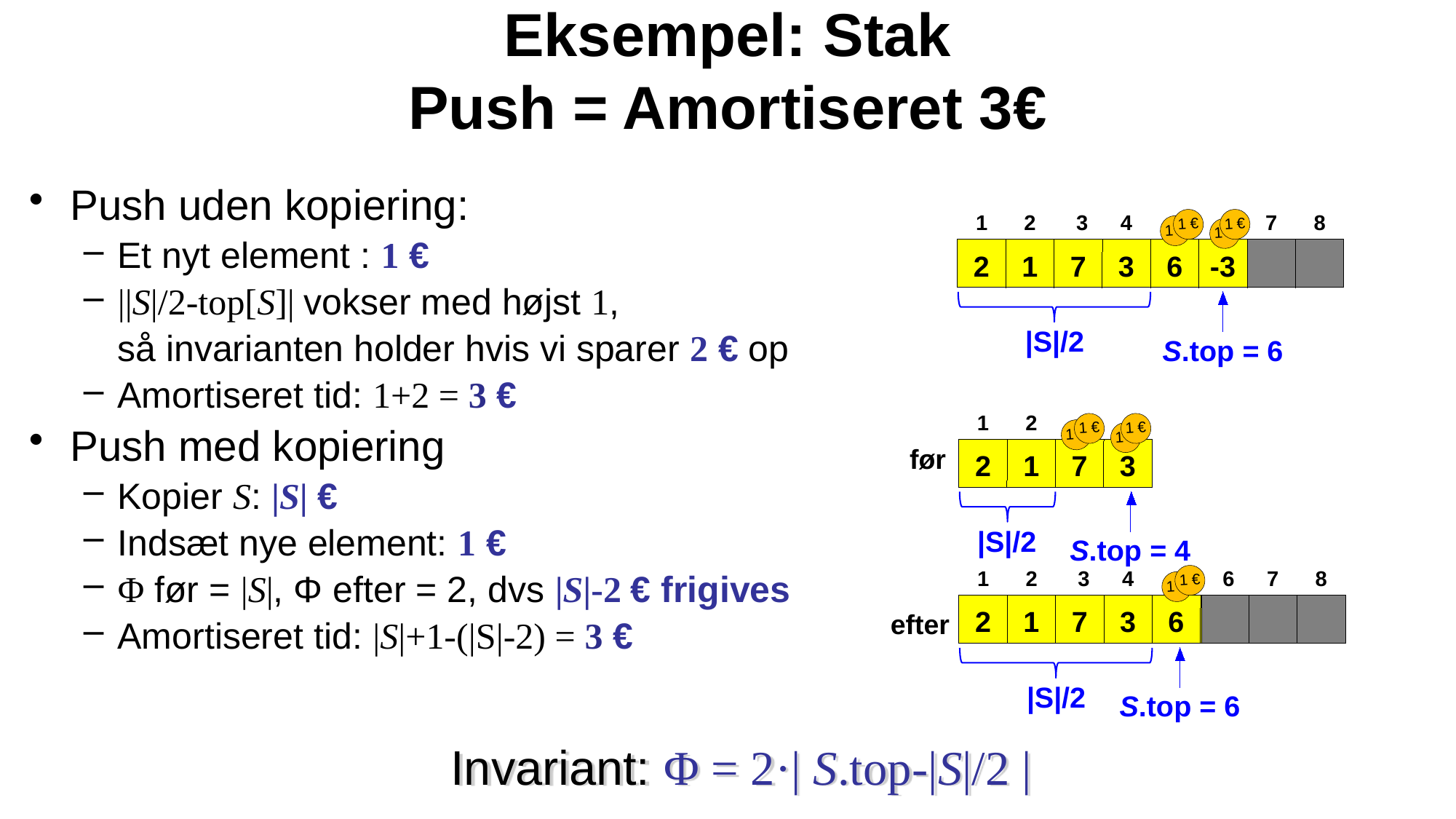

# Eksempel: Stak Push = Amortiseret 3€
Push uden kopiering:
Et nyt element : 1 €
||S|/2-top[S]| vokser med højst 1,
	så invarianten holder hvis vi sparer 2 € op
Amortiseret tid: 1+2 = 3 €
Push med kopiering
Kopier S: |S| €
Indsæt nye element: 1 €
Φ før = |S|, Φ efter = 2, dvs |S|-2 € frigives
Amortiseret tid: |S|+1-(|S|-2) = 3 €
1
2
3
4
5
6
7
8

2
1
7
3
6
-3

S.top = 6
1 €
1 €
1 €
1 €

|S|/2
1
2
3
4

2
1
7
3

S.top = 4
1 €
1 €
1 €
1 €
før

|S|/2
1
2
3
4
5
6
7
8

2
1
7
3
6

S.top = 6
1 €
1 €

efter
|S|/2
Invariant: Φ = 2·| S.top-|S|/2 |